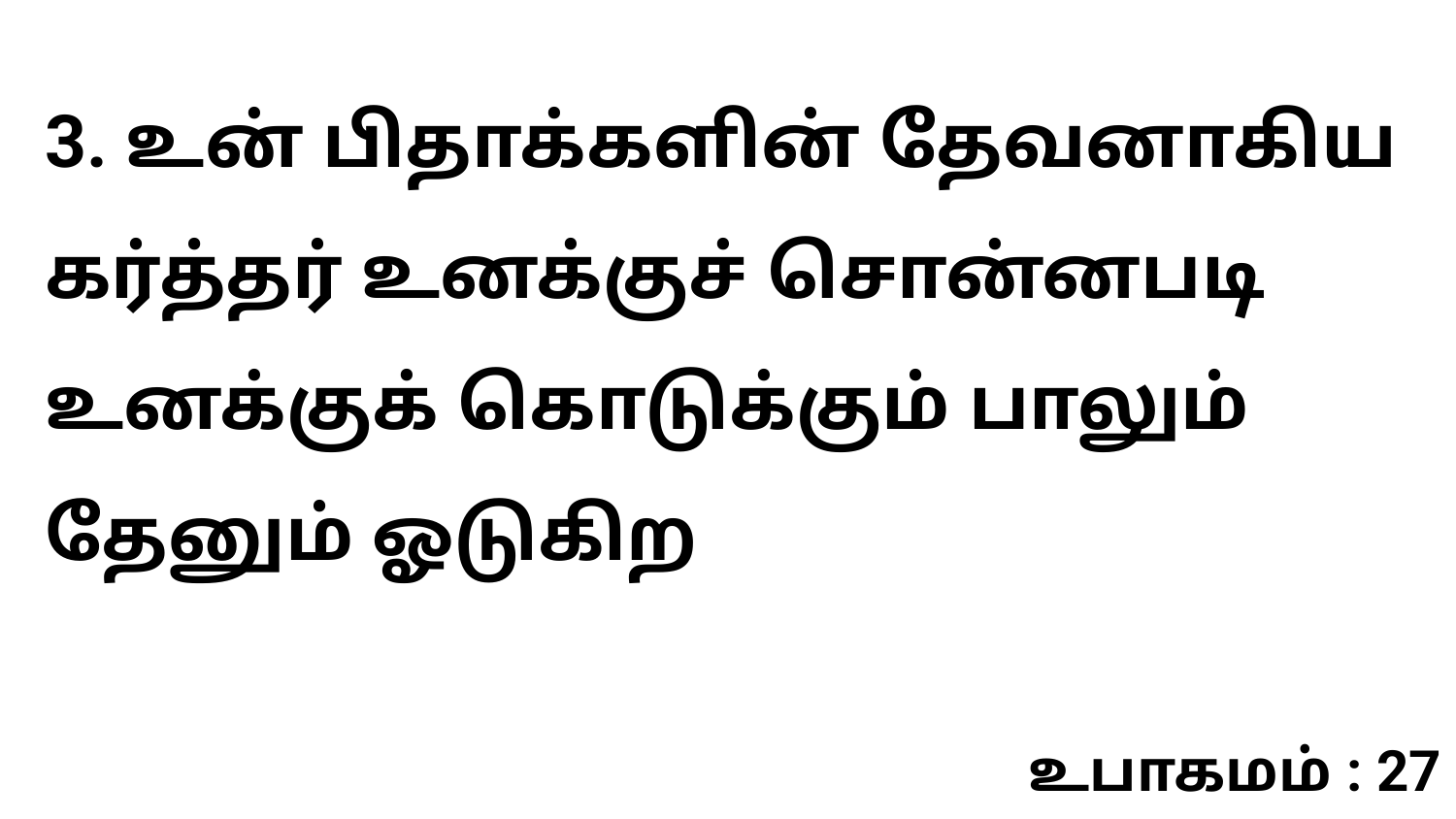

3. உன் பிதாக்களின் தேவனாகிய கர்த்தர் உனக்குச் சொன்னபடி உனக்குக் கொடுக்கும் பாலும் தேனும் ஓடுகிற
உபாகமம் : 27